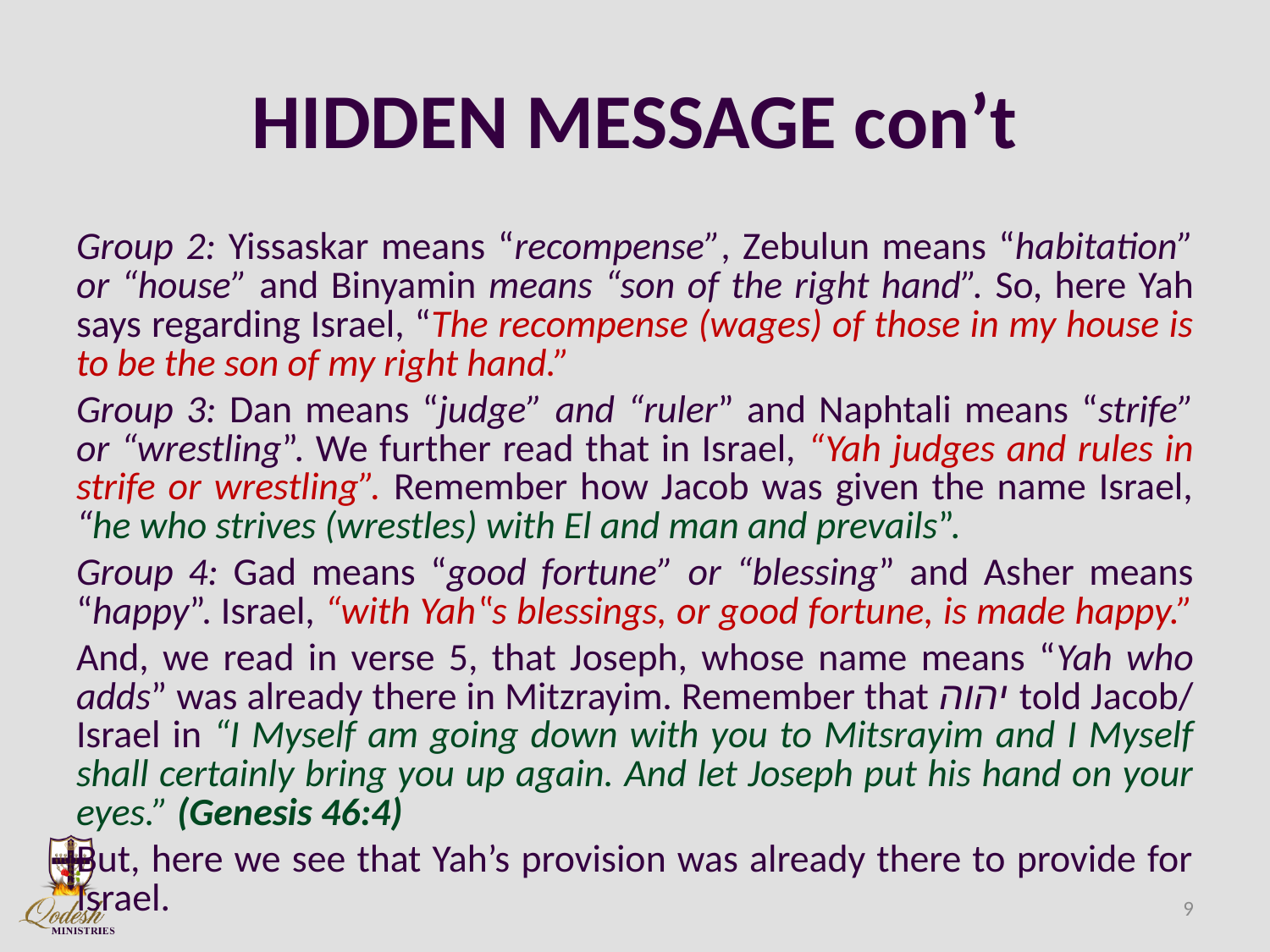

# HIDDEN MESSAGE con’t
Group 2: Yissaskar means “recompense”, Zebulun means “habitation” or “house” and Binyamin means “son of the right hand”. So, here Yah says regarding Israel, “The recompense (wages) of those in my house is to be the son of my right hand.”
Group 3: Dan means “judge” and “ruler” and Naphtali means “strife” or “wrestling”. We further read that in Israel, “Yah judges and rules in strife or wrestling”. Remember how Jacob was given the name Israel, “he who strives (wrestles) with El and man and prevails”.
Group 4: Gad means “good fortune” or “blessing” and Asher means “happy”. Israel, “with Yah‟s blessings, or good fortune, is made happy.”
And, we read in verse 5, that Joseph, whose name means “Yah who adds” was already there in Mitzrayim. Remember that יהוה told Jacob/ Israel in “I Myself am going down with you to Mitsrayim and I Myself shall certainly bring you up again. And let Joseph put his hand on your eyes.” (Genesis 46:4)
But, here we see that Yah’s provision was already there to provide for Israel.
9